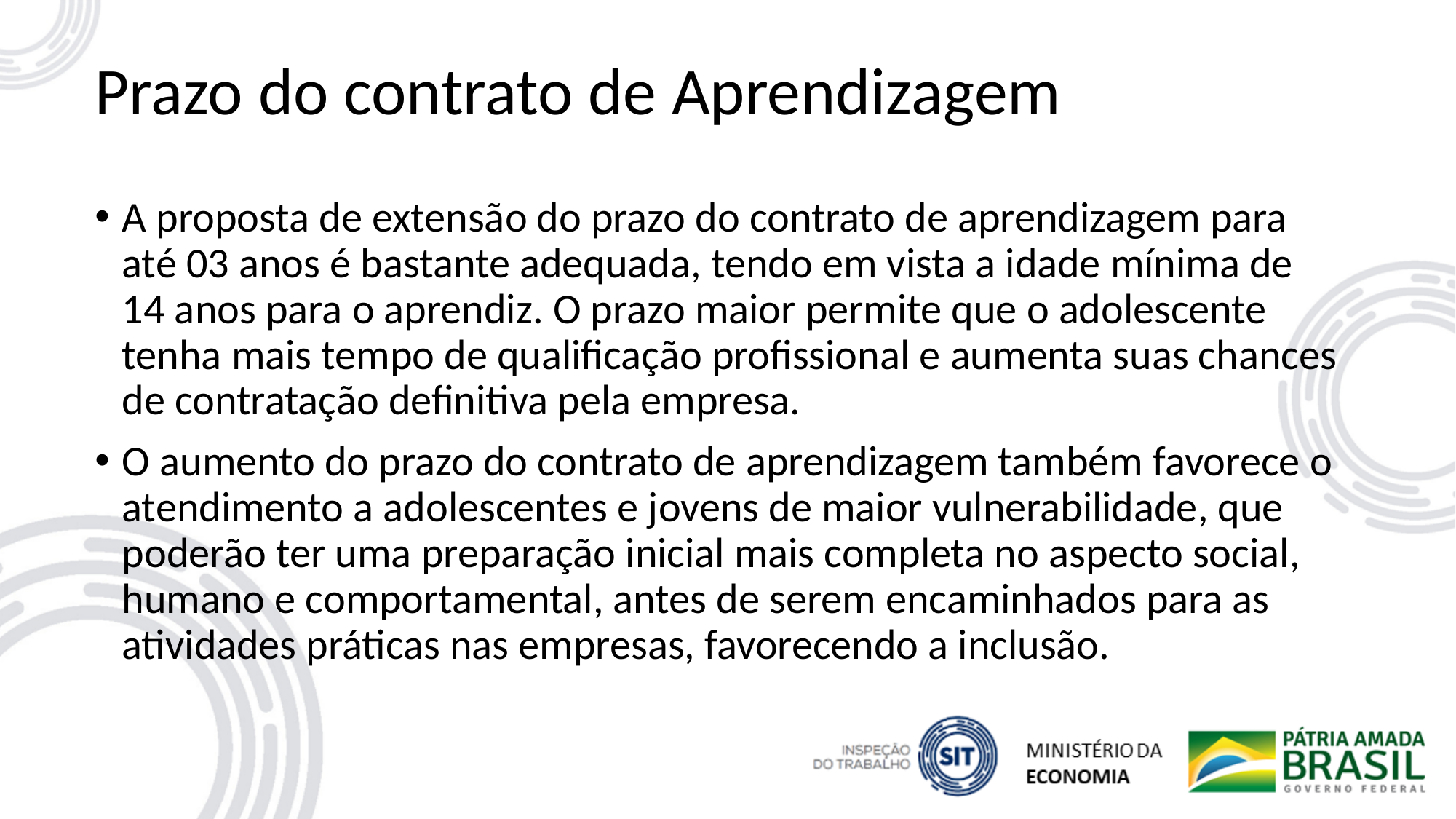

# Prazo do contrato de Aprendizagem
A proposta de extensão do prazo do contrato de aprendizagem para até 03 anos é bastante adequada, tendo em vista a idade mínima de 14 anos para o aprendiz. O prazo maior permite que o adolescente tenha mais tempo de qualificação profissional e aumenta suas chances de contratação definitiva pela empresa.
O aumento do prazo do contrato de aprendizagem também favorece o atendimento a adolescentes e jovens de maior vulnerabilidade, que poderão ter uma preparação inicial mais completa no aspecto social, humano e comportamental, antes de serem encaminhados para as atividades práticas nas empresas, favorecendo a inclusão.